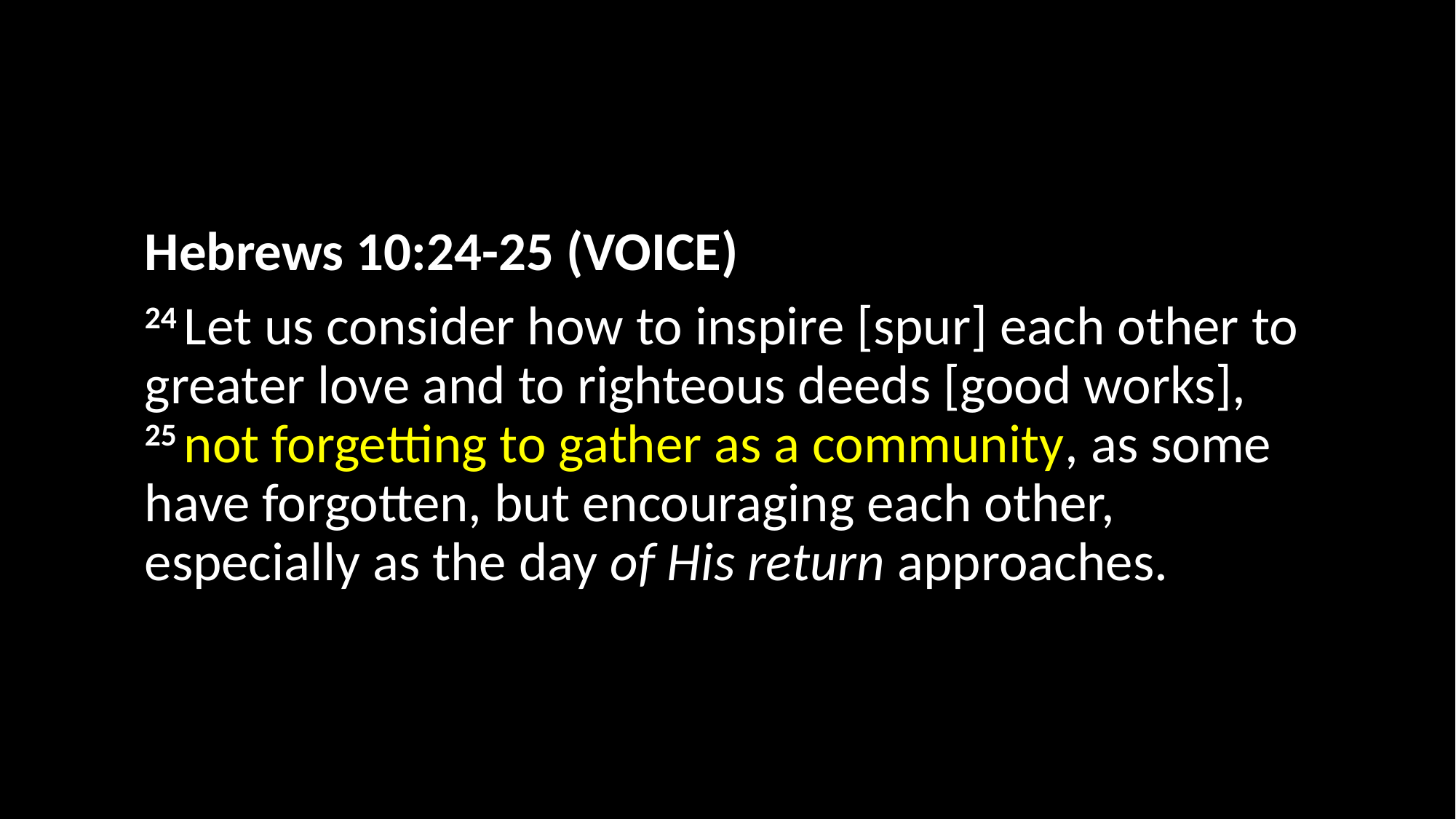

Hebrews 10:24-25 (VOICE)
24 Let us consider how to inspire [spur] each other to greater love and to righteous deeds [good works], 
25 not forgetting to gather as a community, as some have forgotten, but encouraging each other, especially as the day of His return approaches.